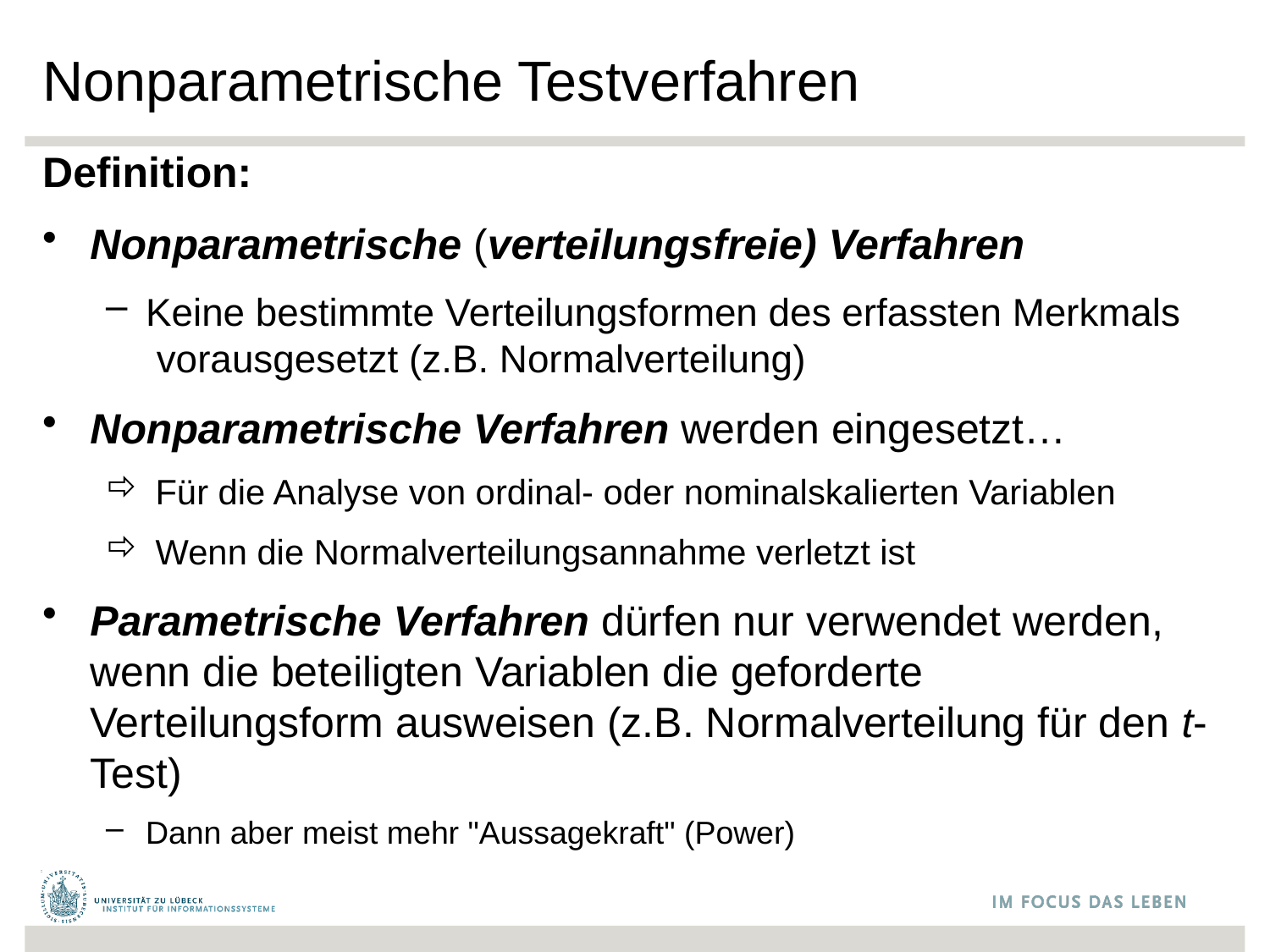

# Nonparametrische Testverfahren
Definition:
Nonparametrische (verteilungsfreie) Verfahren
Keine bestimmte Verteilungsformen des erfassten Merkmals
 vorausgesetzt (z.B. Normalverteilung)
Nonparametrische Verfahren werden eingesetzt…
 Für die Analyse von ordinal- oder nominalskalierten Variablen
 Wenn die Normalverteilungsannahme verletzt ist
Parametrische Verfahren dürfen nur verwendet werden, wenn die beteiligten Variablen die geforderte Verteilungsform ausweisen (z.B. Normalverteilung für den t-Test)
Dann aber meist mehr "Aussagekraft" (Power)